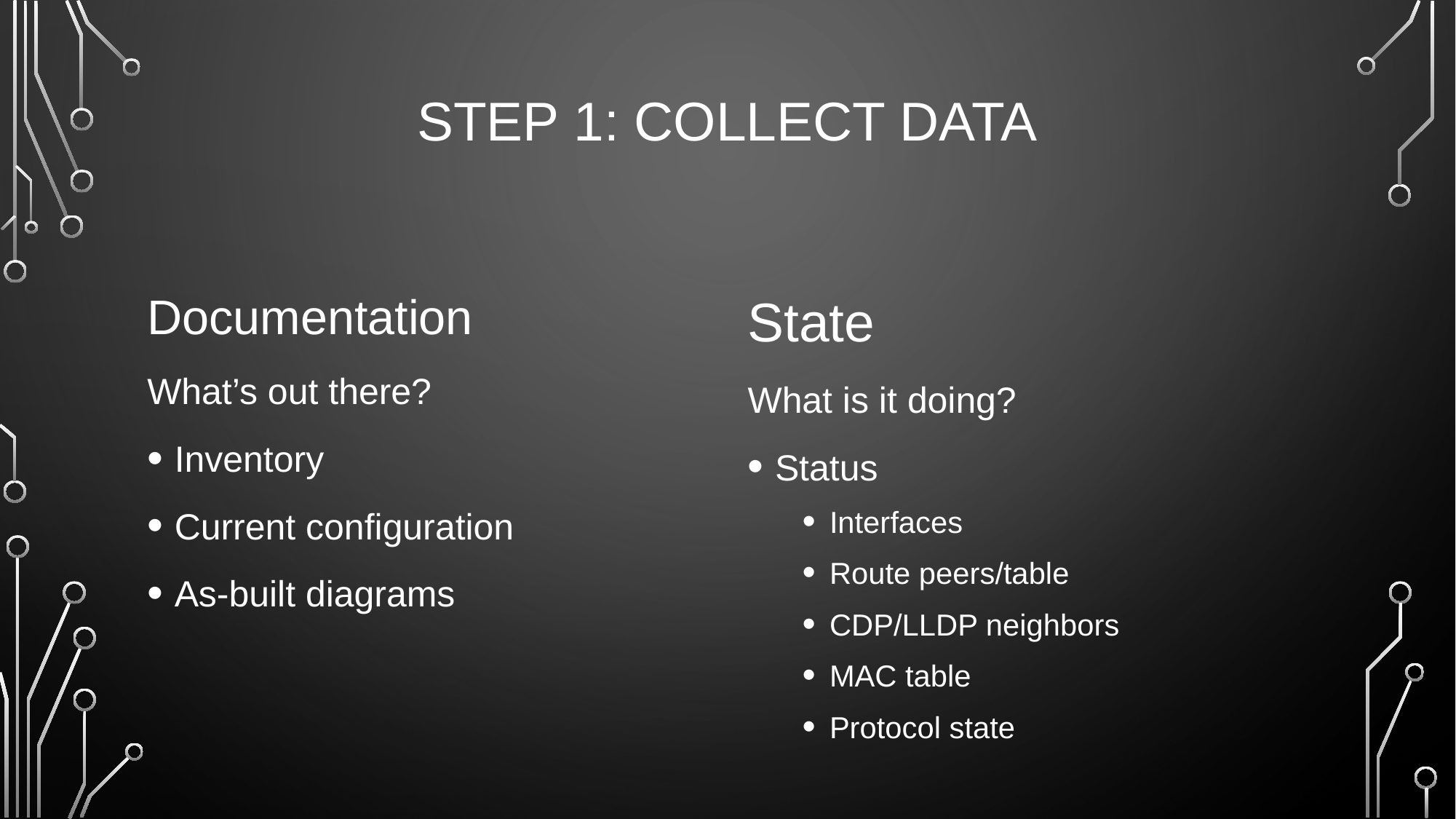

# Step 1: Collect data
State
What is it doing?
Status
Interfaces
Route peers/table
CDP/LLDP neighbors
MAC table
Protocol state

Documentation
What’s out there?
Inventory
Current configuration
As-built diagrams